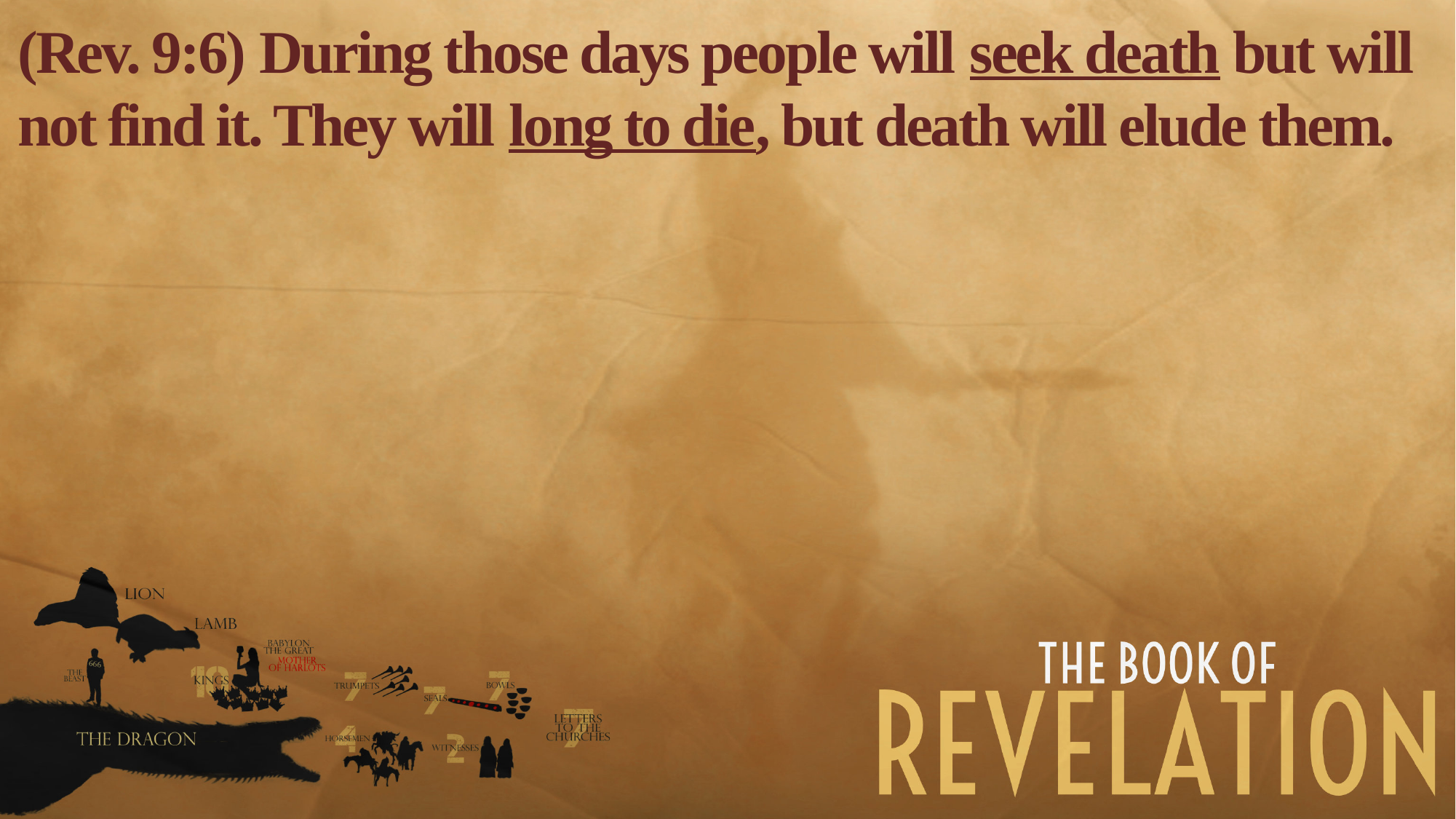

(Rev. 9:6) During those days people will seek death but will not find it. They will long to die, but death will elude them.